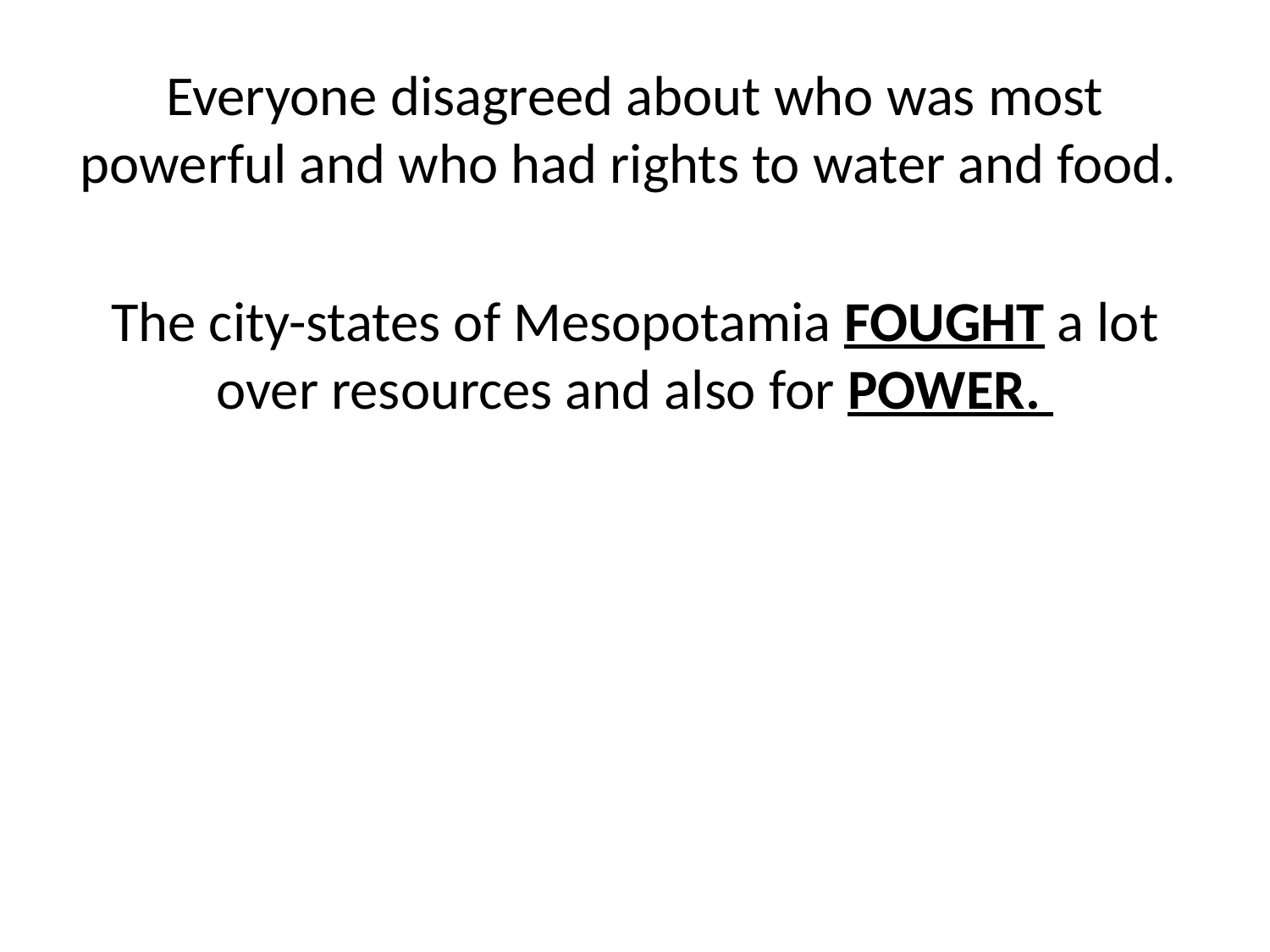

Everyone disagreed about who was most powerful and who had rights to water and food.

The city-states of Mesopotamia FOUGHT a lot over resources and also for POWER.